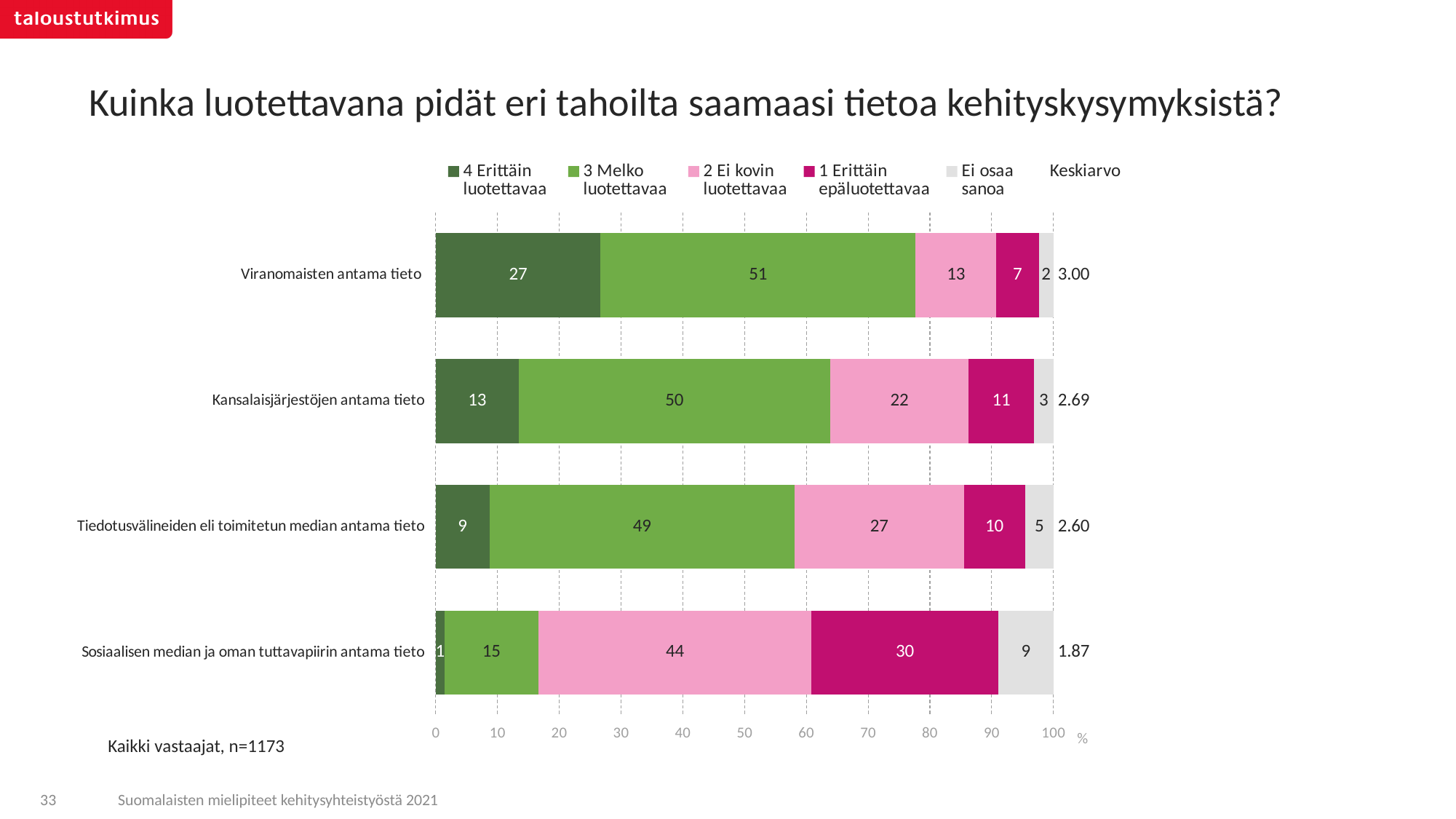

# Kuinka luotettavana pidät eri tahoilta saamaasi tietoa kehityskysymyksistä?

### Chart

| Category | 4 Erittäin
luotettavaa  | 3 Melko
luotettavaa  | 2 Ei kovin
luotettavaa | 1 Erittäin
epäluotettavaa | Ei osaa
sanoa | Keskiarvo |
|---|---|---|---|---|---|---|
| Viranomaisten antama tieto  | 26.67851 | 51.00113 | 13.0418 | 6.90669 | 2.37187 | 3.0 |
| Kansalaisjärjestöjen antama tieto | 13.41459 | 50.4409 | 22.37645 | 10.60643 | 3.16163 | 2.69 |
| Tiedotusvälineiden eli toimitetun median antama tieto | 8.67451 | 49.39544 | 27.42912 | 9.90164 | 4.59928 | 2.6 |
| Sosiaalisen median ja oman tuttavapiirin antama tieto | 1.4185 | 15.18908 | 44.23883 | 30.17631 | 8.97728 | 1.87 |
Kaikki vastaajat, n=1173
33
Suomalaisten mielipiteet kehitysyhteistyöstä 2021